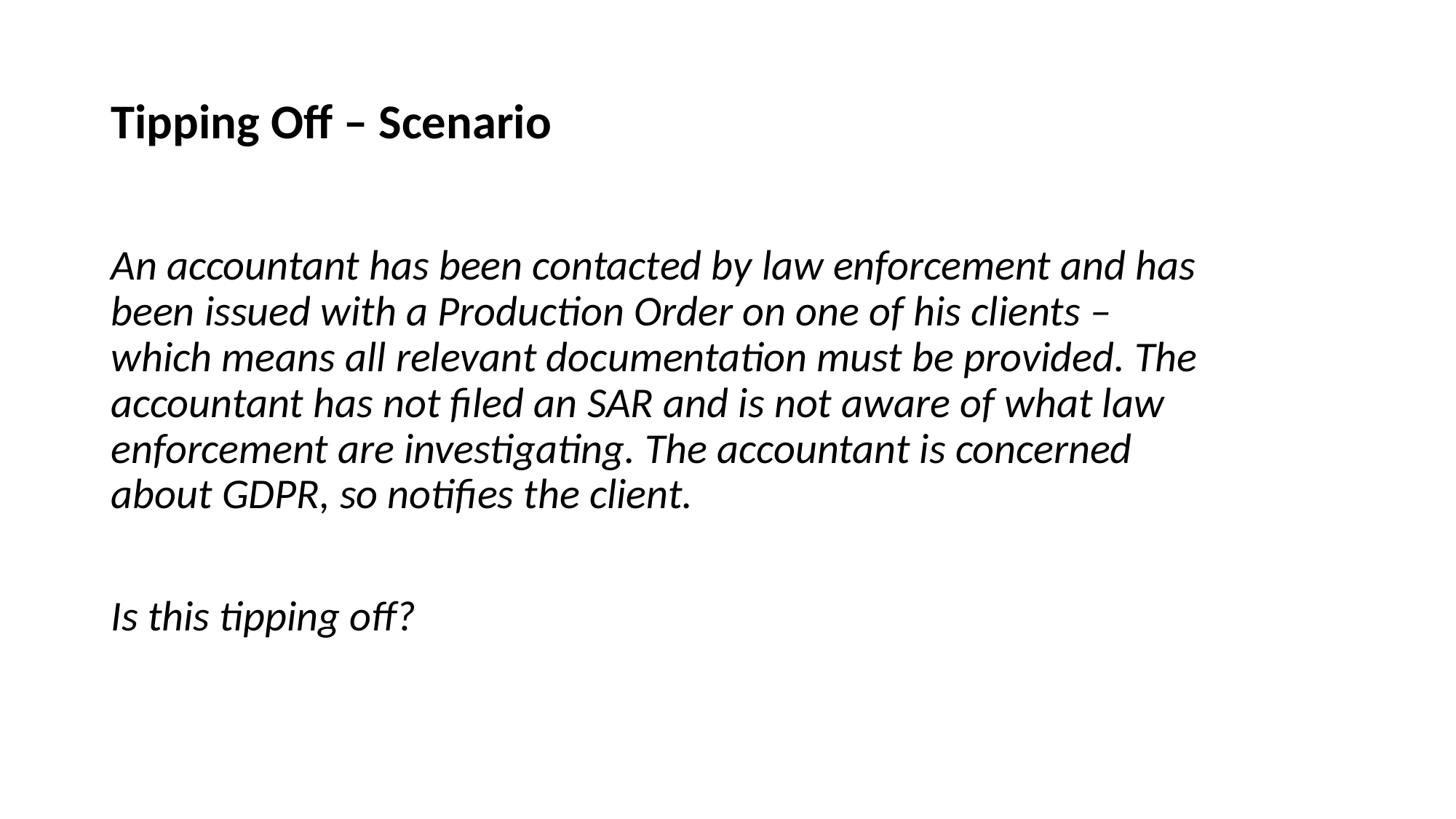

# Tipping Off – Scenario

An accountant has been contacted by law enforcement and has been issued with a Production Order on one of his clients – which means all relevant documentation must be provided. The accountant has not filed an SAR and is not aware of what law enforcement are investigating. The accountant is concerned about GDPR, so notifies the client.

Is this tipping off?